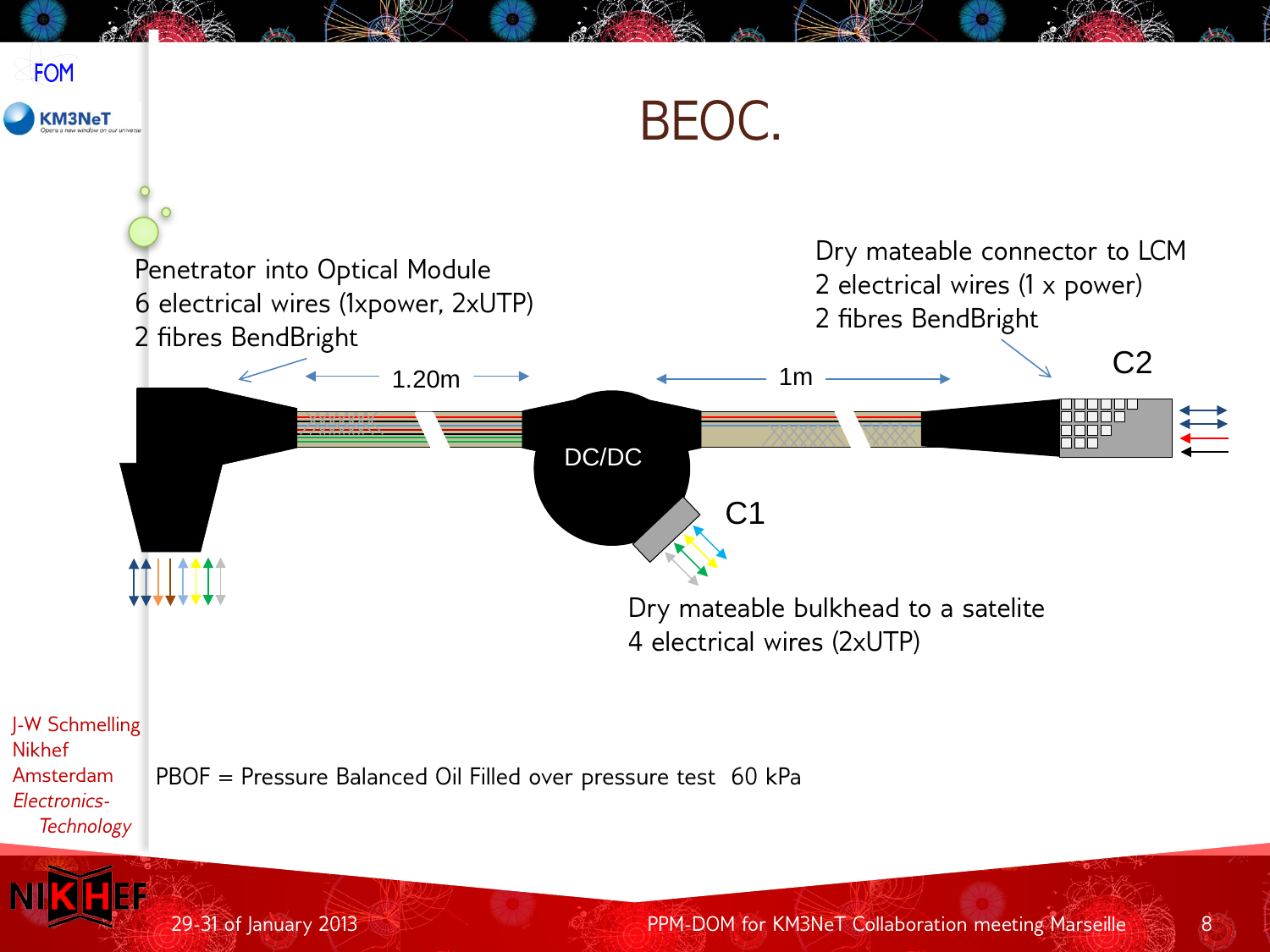

# BEOC.
Dry mateable connector to LCM
2 electrical wires (1 x power)
2 fibres BendBright
Penetrator into Optical Module
6 electrical wires (1xpower, 2xUTP)
2 fibres BendBright
C2
1m
1.20m

DC/DC

C1
Dry mateable bulkhead to a satelite
4 electrical wires (2xUTP)
PBOF = Pressure Balanced Oil Filled over pressure test  60 kPa
29-31 of January 2013
PPM-DOM for KM3NeT Collaboration meeting Marseille
8